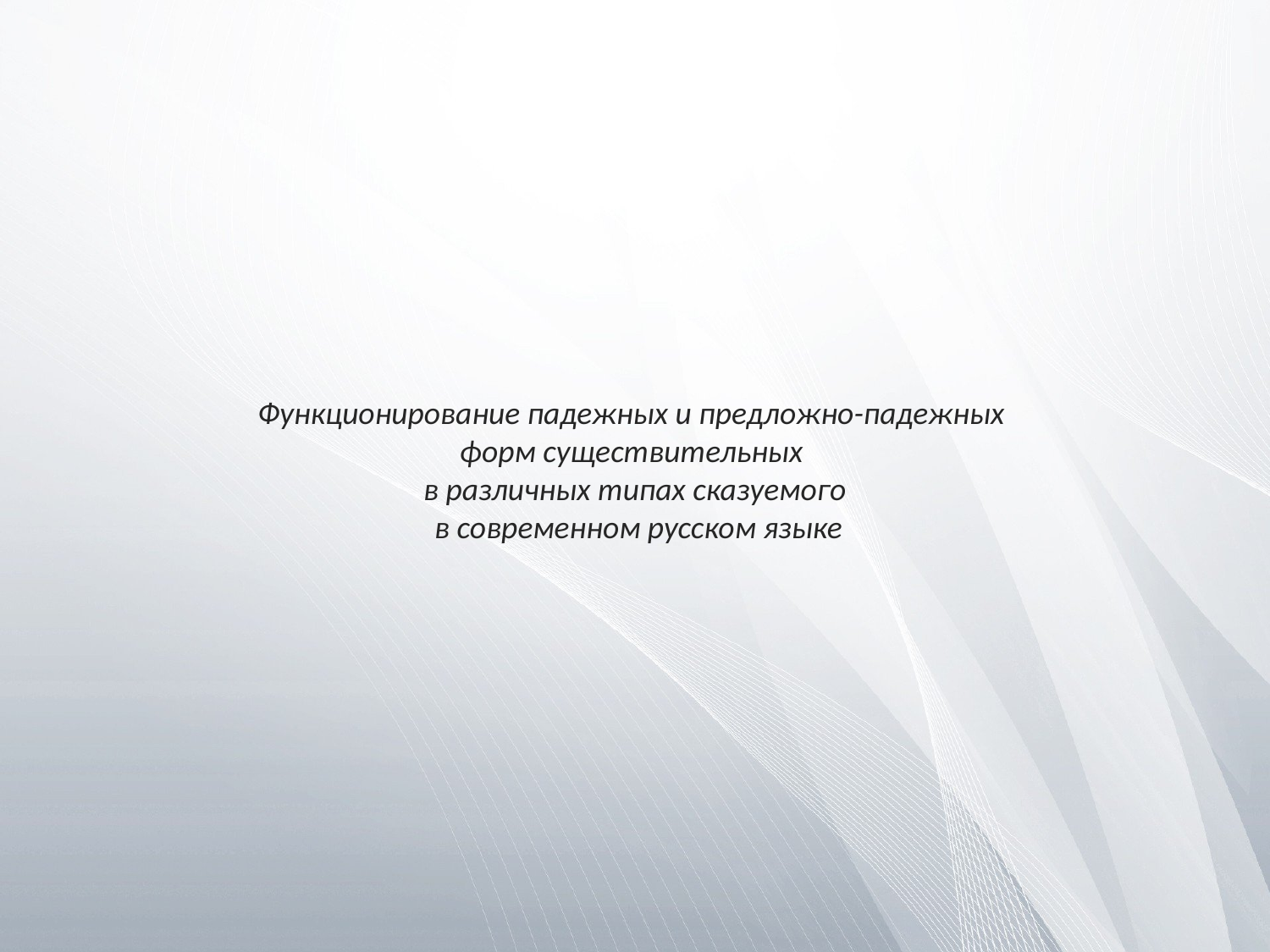

# Функционирование падежных и предложно-падежных форм существительных в различных типах сказуемого в современном русском языке